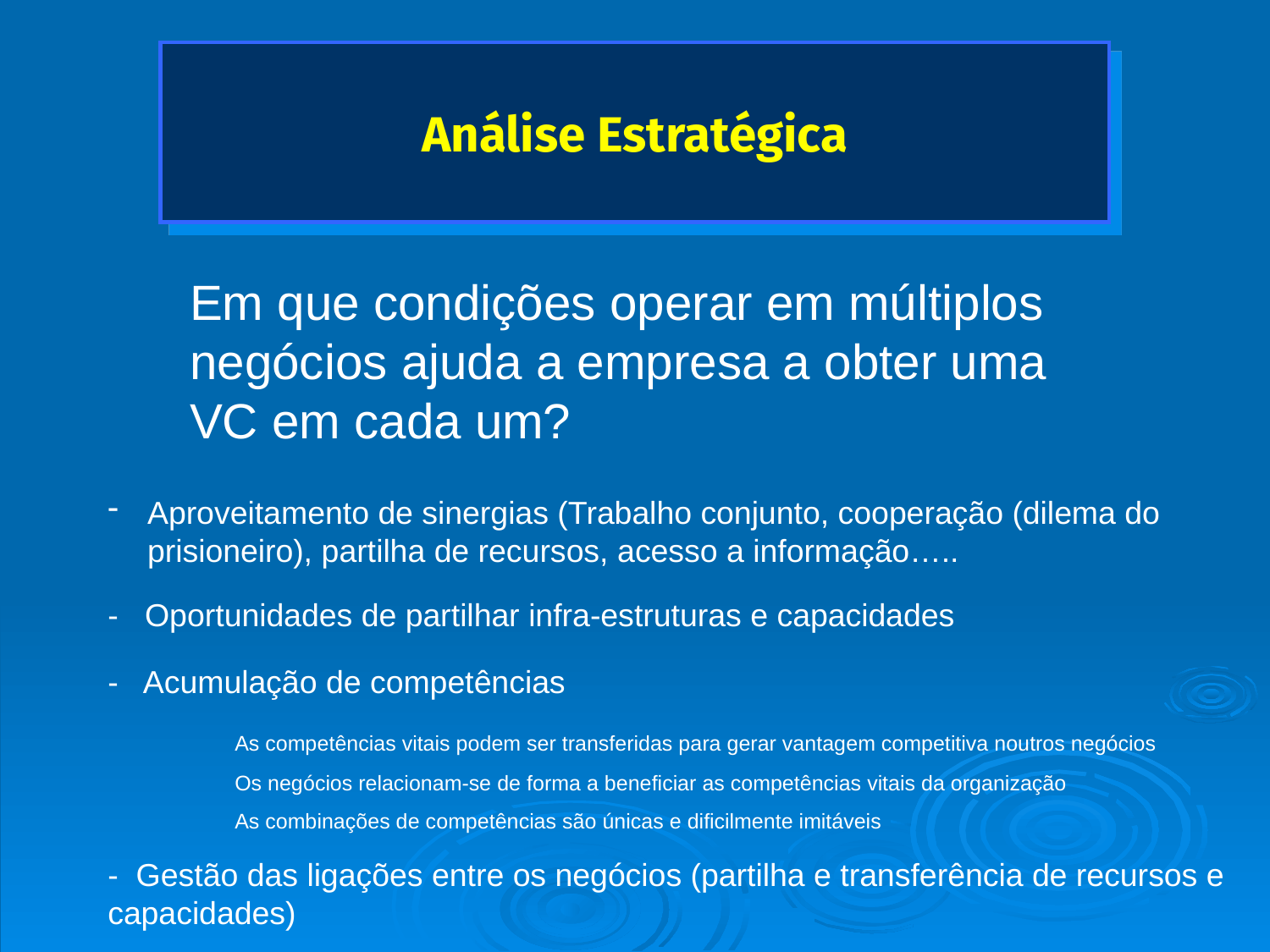

# Análise Estratégica
Em que condições operar em múltiplos negócios ajuda a empresa a obter uma VC em cada um?
Aproveitamento de sinergias (Trabalho conjunto, cooperação (dilema do prisioneiro), partilha de recursos, acesso a informação…..

-   Oportunidades de partilhar infra-estruturas e capacidades
-   Acumulação de competências
	As competências vitais podem ser transferidas para gerar vantagem competitiva noutros negócios
	Os negócios relacionam-se de forma a beneficiar as competências vitais da organização
	As combinações de competências são únicas e dificilmente imitáveis
-  Gestão das ligações entre os negócios (partilha e transferência de recursos e capacidades)